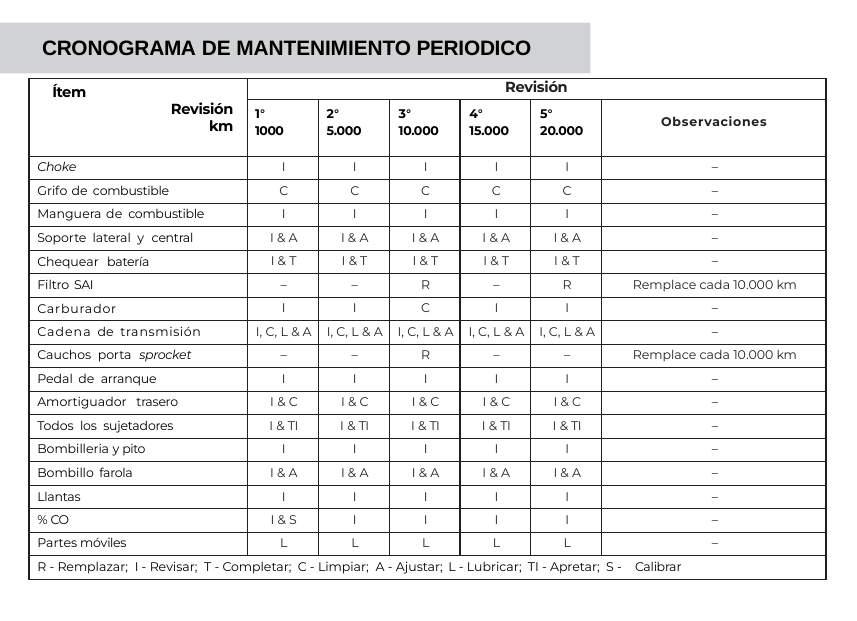

CRONOGRAMA DE MANTENIMIENTO PERIODICO
| Ítem Revisión km | Revisión |  |  |  |  |  |
| --- | --- | --- | --- | --- | --- | --- |
|  | 1° 1000 | 2° 5.000 | 3° 10.000 | 4° 15.000 | 5° 20.000 | Observaciones |
| Choke | I | I | I | I | I | – |
| Grifo de combustible | C | C | C | C | C | – |
| Manguera de combustible | I | I | I | I | I | – |
| Soporte lateral y central | I & A | I & A | I & A | I & A | I & A | – |
| Chequear batería | I & T | I & T | I & T | I & T | I & T | – |
| Filtro SAI | – | – | R | – | R | Remplace cada 10.000 km |
| Carburador | I | I | C | I | I | – |
| Cadena de transmisión | I, C, L & A | I, C, L & A | I, C, L & A | I, C, L & A | I, C, L & A | – |
| Cauchos porta sprocket | – | – | R | – | – | Remplace cada 10.000 km |
| Pedal de arranque | I | I | I | I | I | – |
| Amortiguador trasero | I & C | I & C | I & C | I & C | I & C | – |
| Todos los sujetadores | I & TI | I & TI | I & TI | I & TI | I & TI | – |
| Bombilleria y pito | I | I | I | I | I | – |
| Bombillo farola | I & A | I & A | I & A | I & A | I & A | – |
| Llantas | I | I | I | I | I | – |
| % CO | I & S | I | I | I | I | – |
| Partes móviles | L | L | L | L | L | – |
| R - Remplazar; I - Revisar; T - Completar; C - Limpiar; A - Ajustar; L - Lubricar; TI - Apretar; S - Calibrar |  |  |  |  |  |  |